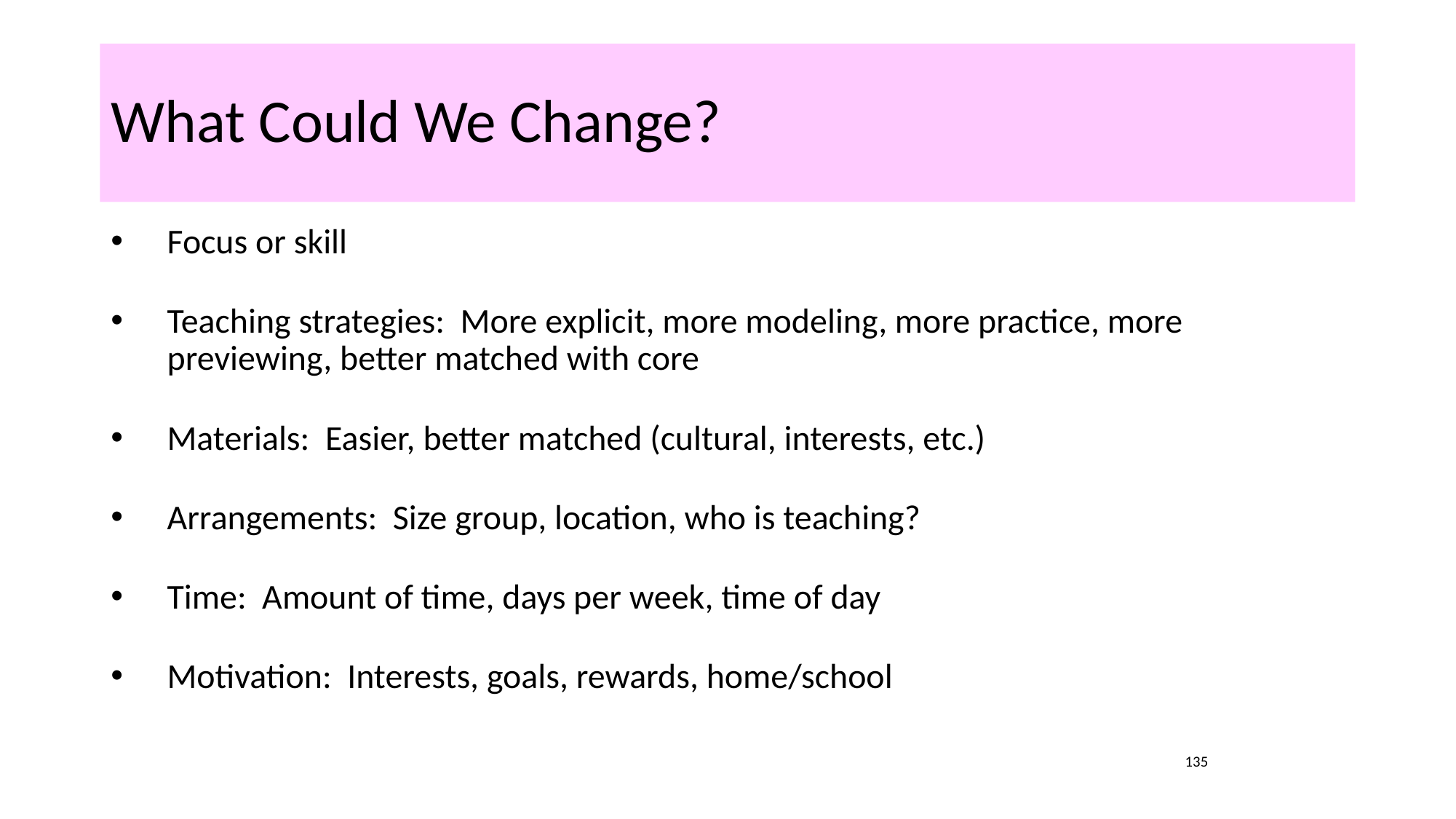

# What Could We Change?
Focus or skill

Teaching strategies:  More explicit, more modeling, more practice, more previewing, better matched with core

Materials:  Easier, better matched (cultural, interests, etc.)

Arrangements:  Size group, location, who is teaching?

Time:  Amount of time, days per week, time of day

Motivation:  Interests, goals, rewards, home/school

135